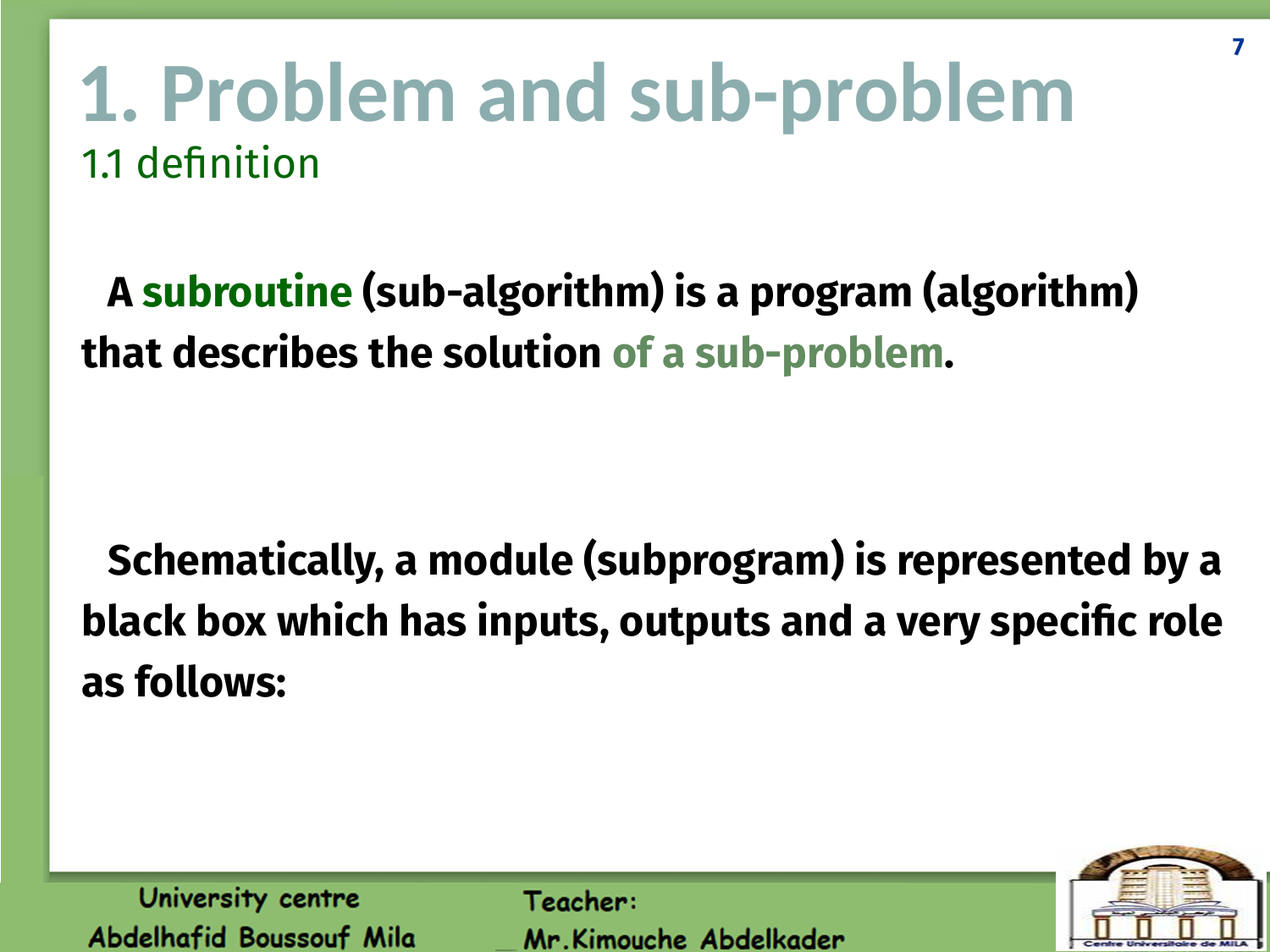

7
# 1. Problem and sub-problem
1.1 definition
A subroutine (sub-algorithm) is a program (algorithm) that describes the solution of a sub-problem.
Schematically, a module (subprogram) is represented by a black box which has inputs, outputs and a very specific role as follows: